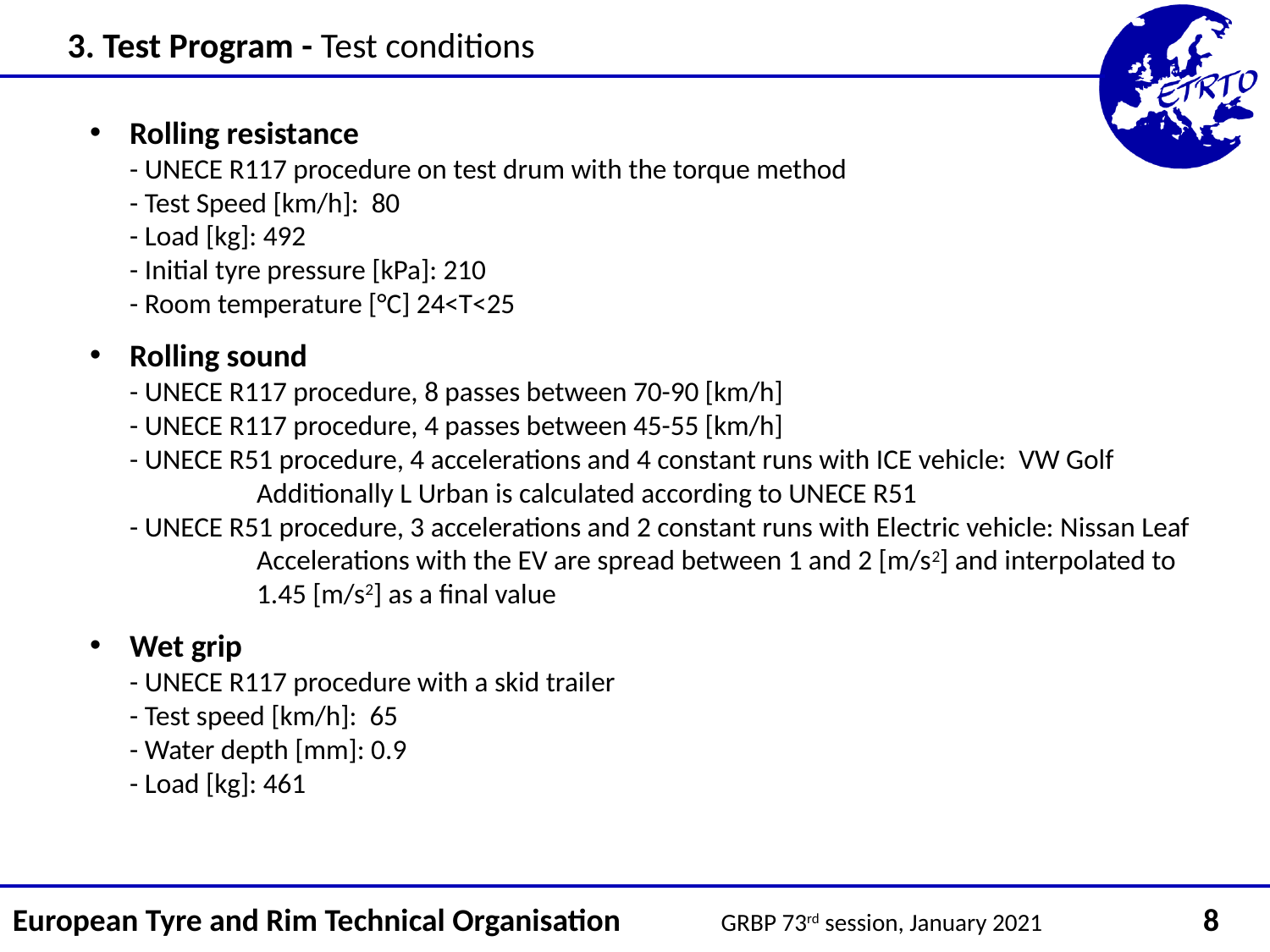

3. Test Program - Test conditions

Rolling resistance
- UNECE R117 procedure on test drum with the torque method
- Test Speed [km/h]:  80
- Load [kg]: 492
- Initial tyre pressure [kPa]: 210
- Room temperature [°C] 24<T<25
Rolling sound
- UNECE R117 procedure, 8 passes between 70-90 [km/h]
- UNECE R117 procedure, 4 passes between 45-55 [km/h]
- UNECE R51 procedure, 4 accelerations and 4 constant runs with ICE vehicle:  VW Golf
  	Additionally L Urban is calculated according to UNECE R51
- UNECE R51 procedure, 3 accelerations and 2 constant runs with Electric vehicle: Nissan Leaf
 	Accelerations with the EV are spread between 1 and 2 [m/s2] and interpolated to 	1.45 [m/s2] as a final value
Wet grip
- UNECE R117 procedure with a skid trailer
- Test speed [km/h]:  65
- Water depth [mm]: 0.9
- Load [kg]: 461